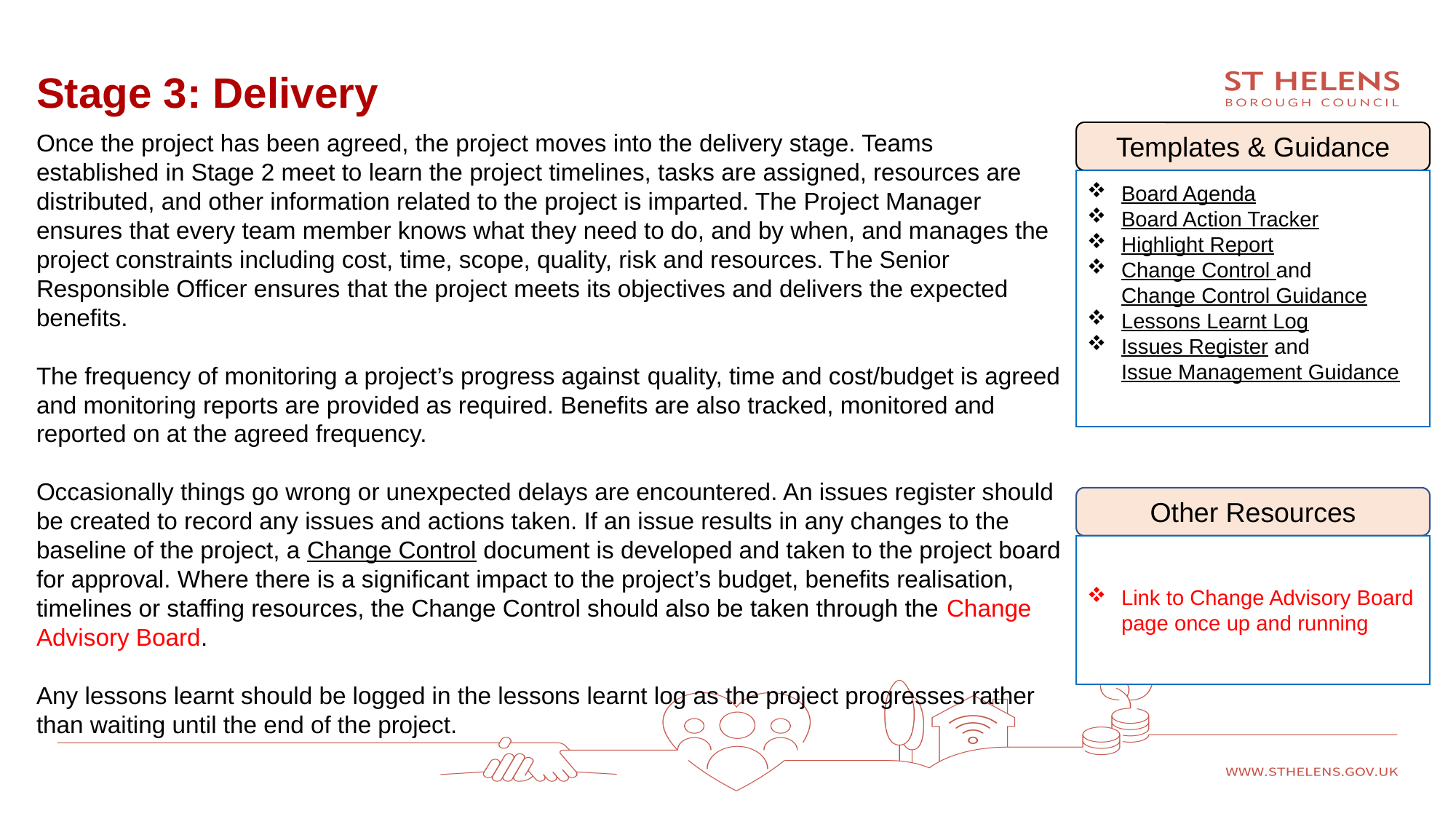

Stage 3: Delivery
Once the project has been agreed, the project moves into the delivery stage. Teams  established in Stage 2 meet to learn the project timelines, tasks are assigned, resources are distributed, and other information related to the project is imparted. The Project Manager ensures that every team member knows what they need to do, and by when, and manages the project constraints including cost, time, scope, quality, risk and resources. The Senior Responsible Officer ensures that the project meets its objectives and delivers the expected benefits.

The frequency of monitoring a project’s progress against quality, time and cost/budget is agreed and monitoring reports are provided as required. Benefits are also tracked, monitored and reported on at the agreed frequency.

Occasionally things go wrong or unexpected delays are encountered. An issues register should be created to record any issues and actions taken. If an issue results in any changes to the baseline of the project, a Change Control document is developed and taken to the project board for approval. Where there is a significant impact to the project’s budget, benefits realisation, timelines or staffing resources, the Change Control should also be taken through the Change Advisory Board.

Any lessons learnt should be logged in the lessons learnt log as the project progresses rather than waiting until the end of the project.

Templates & Guidance
Board Agenda
Board Action Tracker
Highlight Report
Change Control and Change Control Guidance
Lessons Learnt Log
Issues Register and Issue Management Guidance

Other Resources
Link to Change Advisory Board page once up and running​